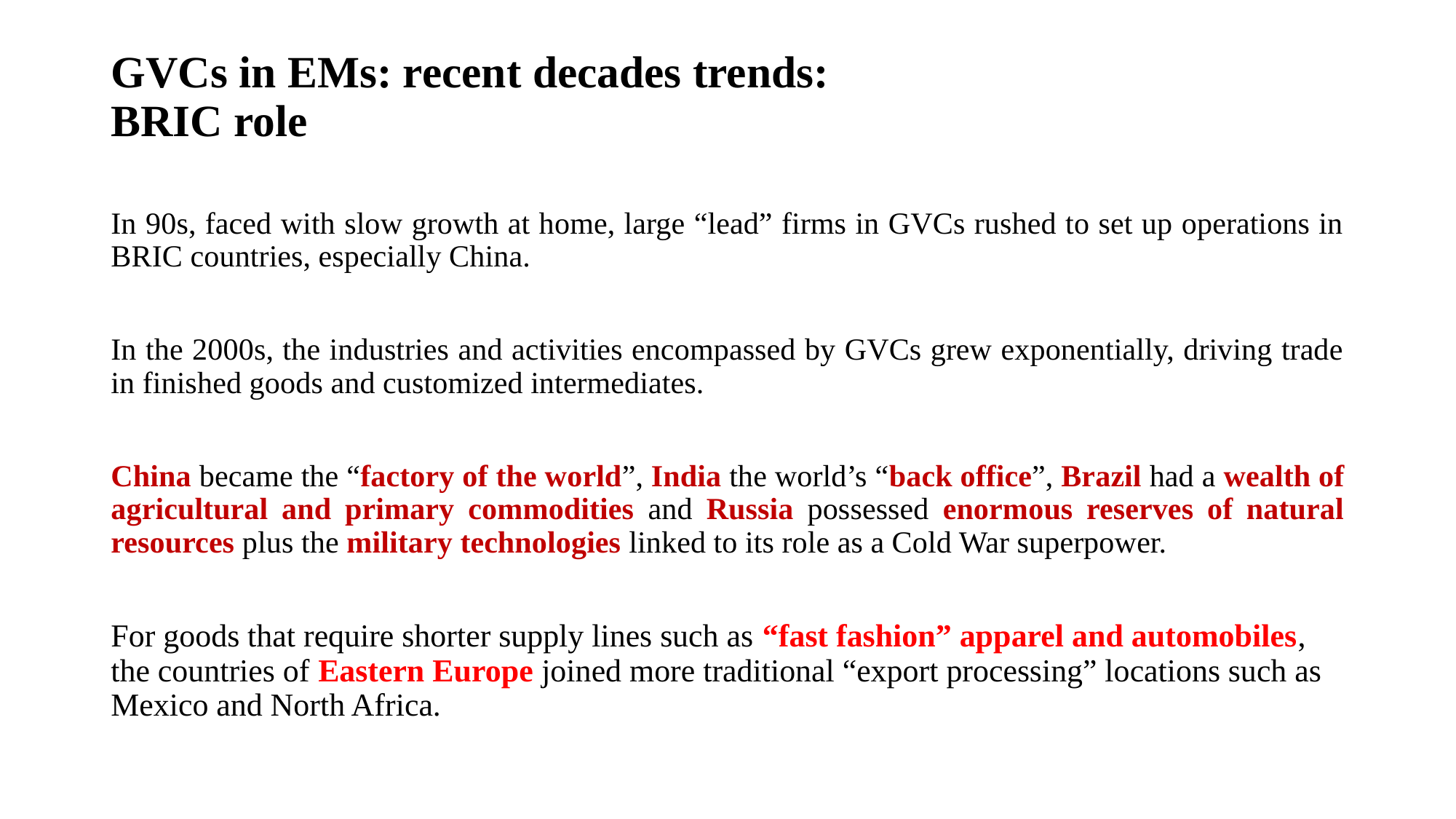

# GVCs in EMs: recent decades trends: BRIC role

In 90s, faced with slow growth at home, large “lead” firms in GVCs rushed to set up operations in BRIC countries, especially China.

In the 2000s, the industries and activities encompassed by GVCs grew exponentially, driving trade in finished goods and customized intermediates.

China became the “factory of the world”, India the world’s “back office”, Brazil had a wealth of agricultural and primary commodities and Russia possessed enormous reserves of natural resources plus the military technologies linked to its role as a Cold War superpower.

For goods that require shorter supply lines such as “fast fashion” apparel and automobiles, the countries of Eastern Europe joined more traditional “export processing” locations such as Mexico and North Africa.